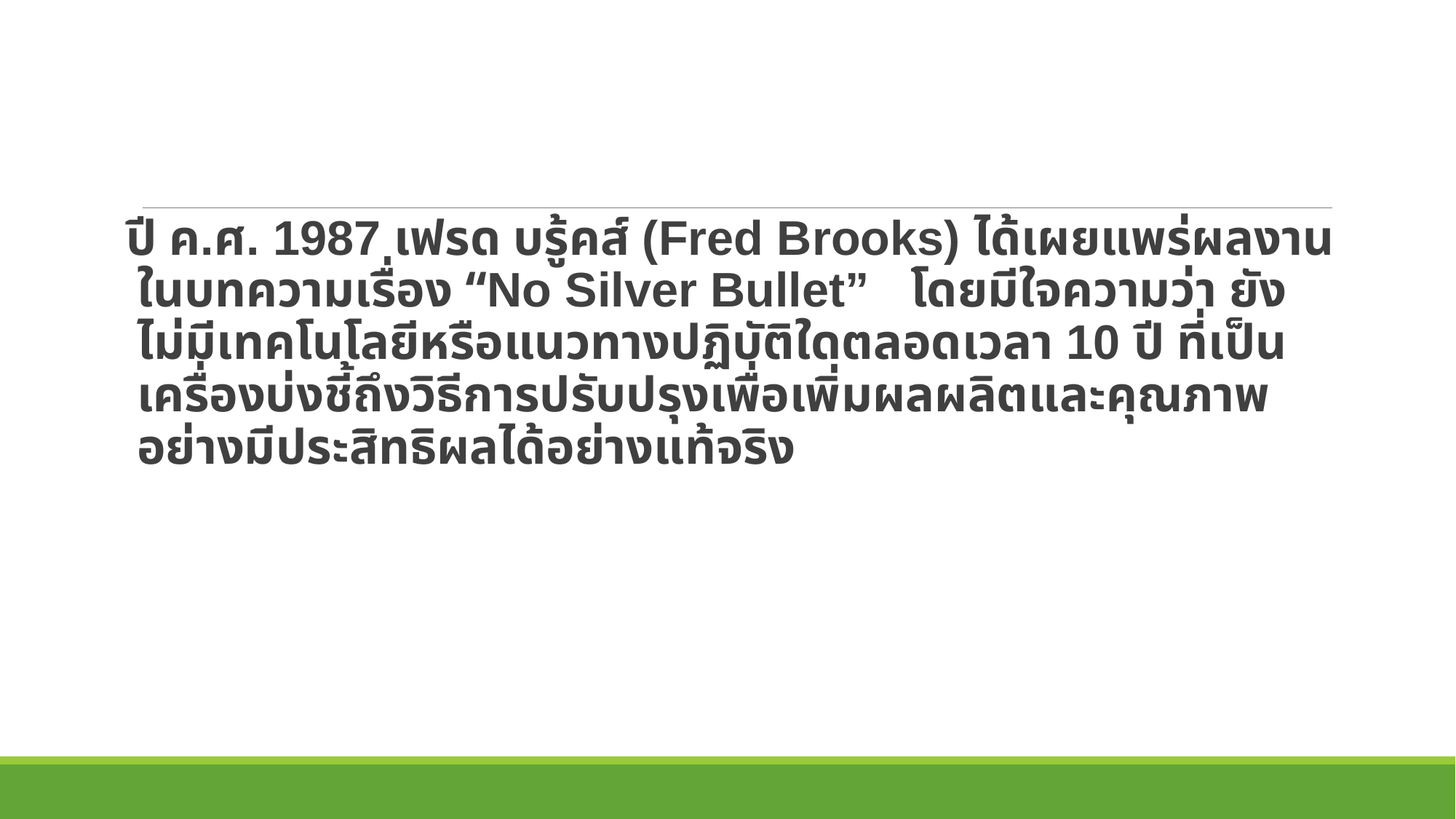

ปี ค.ศ. 1987 เฟรด บรู้คส์ (Fred Brooks) ได้เผยแพร่ผลงานในบทความเรื่อง “No Silver Bullet”   โดยมีใจความว่า ยังไม่มีเทคโนโลยีหรือแนวทางปฏิบัติใดตลอดเวลา 10 ปี ที่เป็นเครื่องบ่งชี้ถึงวิธีการปรับปรุงเพื่อเพิ่มผลผลิตและคุณภาพอย่างมีประสิทธิผลได้อย่างแท้จริง